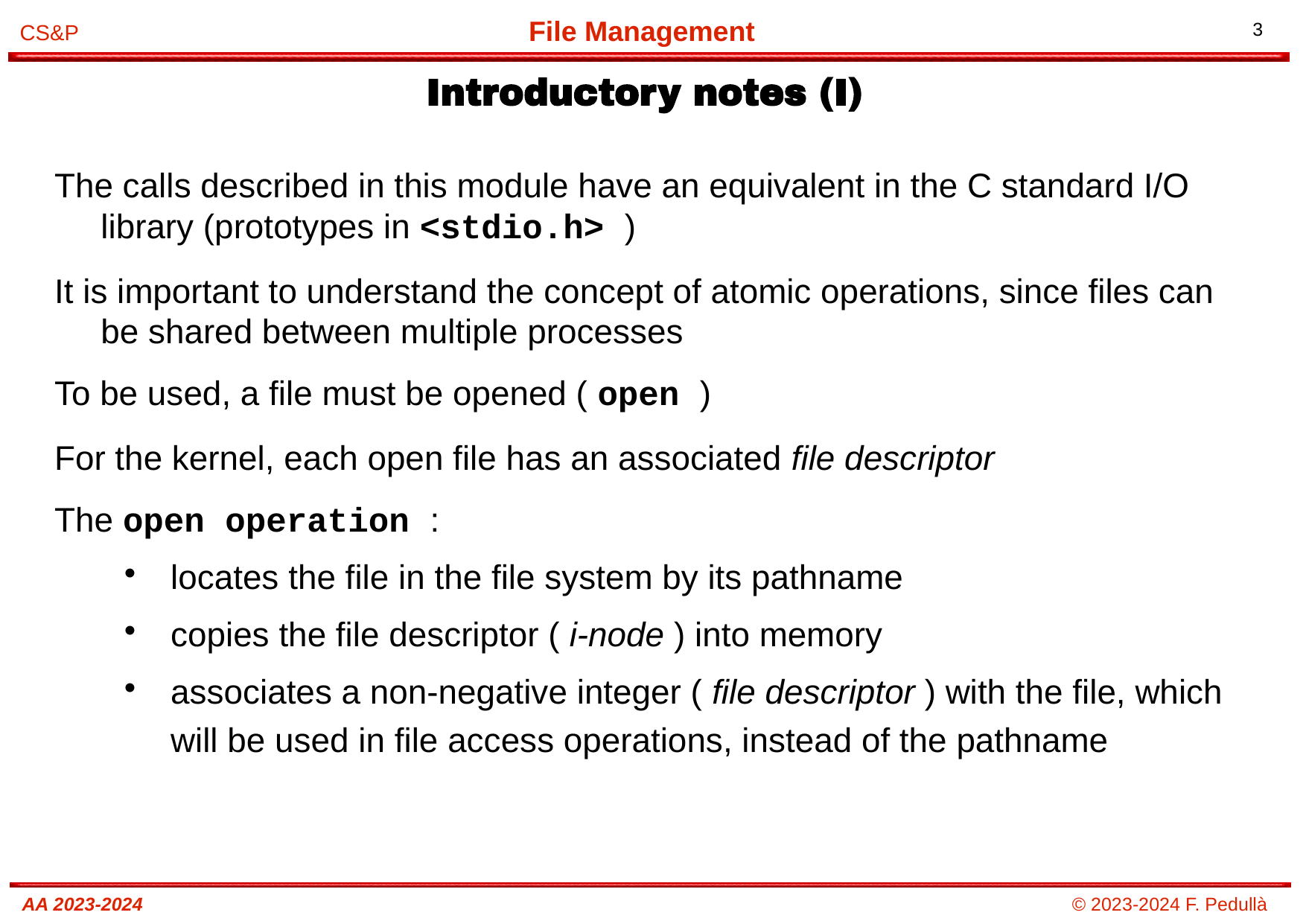

# Introductory notes (I)
The calls described in this module have an equivalent in the C standard I/O library (prototypes in <stdio.h> )
It is important to understand the concept of atomic operations, since files can be shared between multiple processes
To be used, a file must be opened ( open )
For the kernel, each open file has an associated file descriptor
The open operation :
locates the file in the file system by its pathname
copies the file descriptor ( i-node ) into memory
associates a non-negative integer ( file descriptor ) with the file, which will be used in file access operations, instead of the pathname